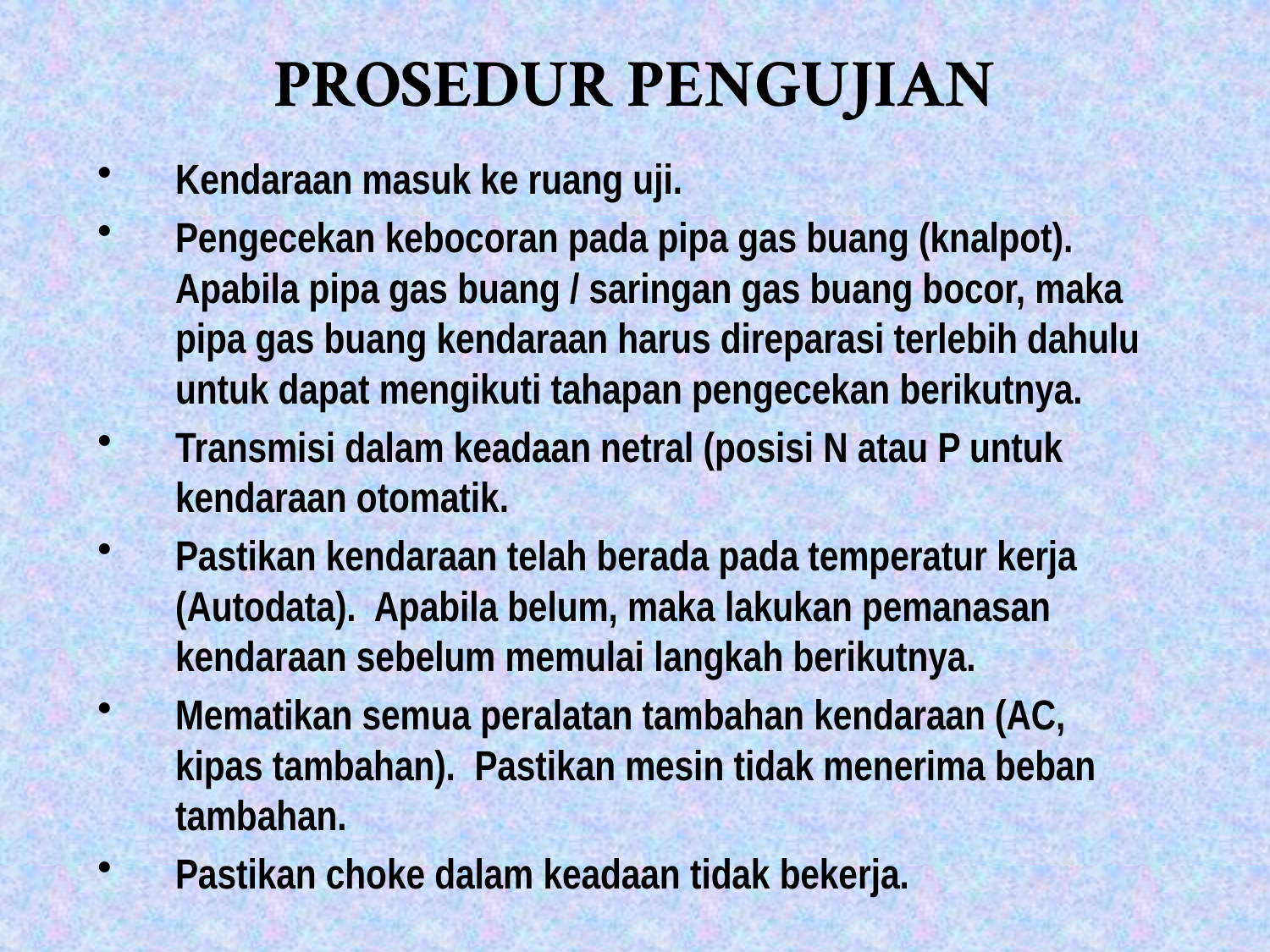

# PROSEDUR PENGUJIAN
Kendaraan masuk ke ruang uji.
Pengecekan kebocoran pada pipa gas buang (knalpot).  Apabila pipa gas buang / saringan gas buang bocor, maka pipa gas buang kendaraan harus direparasi terlebih dahulu untuk dapat mengikuti tahapan pengecekan berikutnya.
Transmisi dalam keadaan netral (posisi N atau P untuk kendaraan otomatik.
Pastikan kendaraan telah berada pada temperatur kerja (Autodata).  Apabila belum, maka lakukan pemanasan kendaraan sebelum memulai langkah berikutnya.
Mematikan semua peralatan tambahan kendaraan (AC, kipas tambahan).  Pastikan mesin tidak menerima beban tambahan.
Pastikan choke dalam keadaan tidak bekerja.